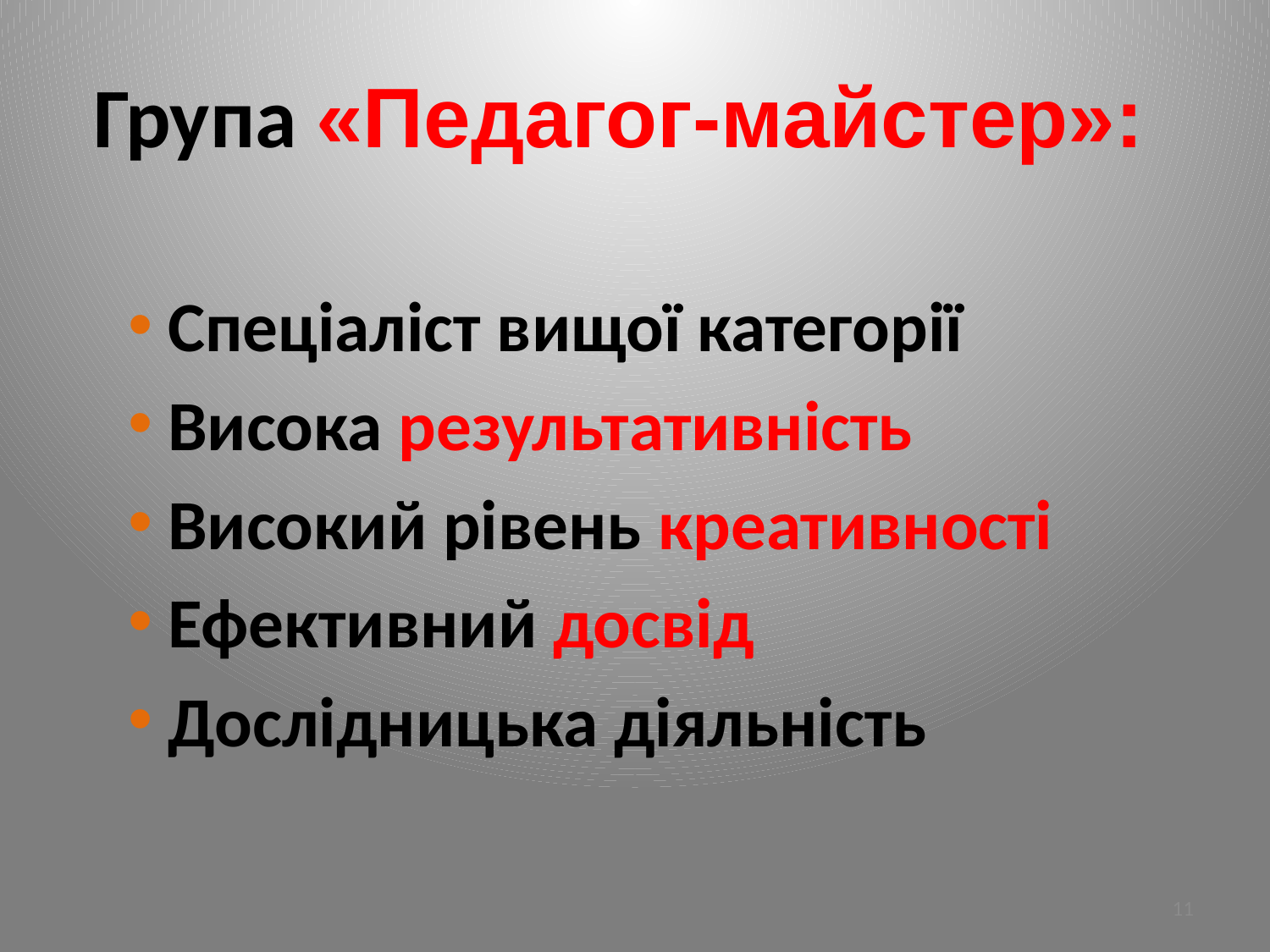

# Група «Педагог-майстер»:
Спеціаліст вищої категорії
Висока результативність
Високий рівень креативності
Ефективний досвід
Дослідницька діяльність
11